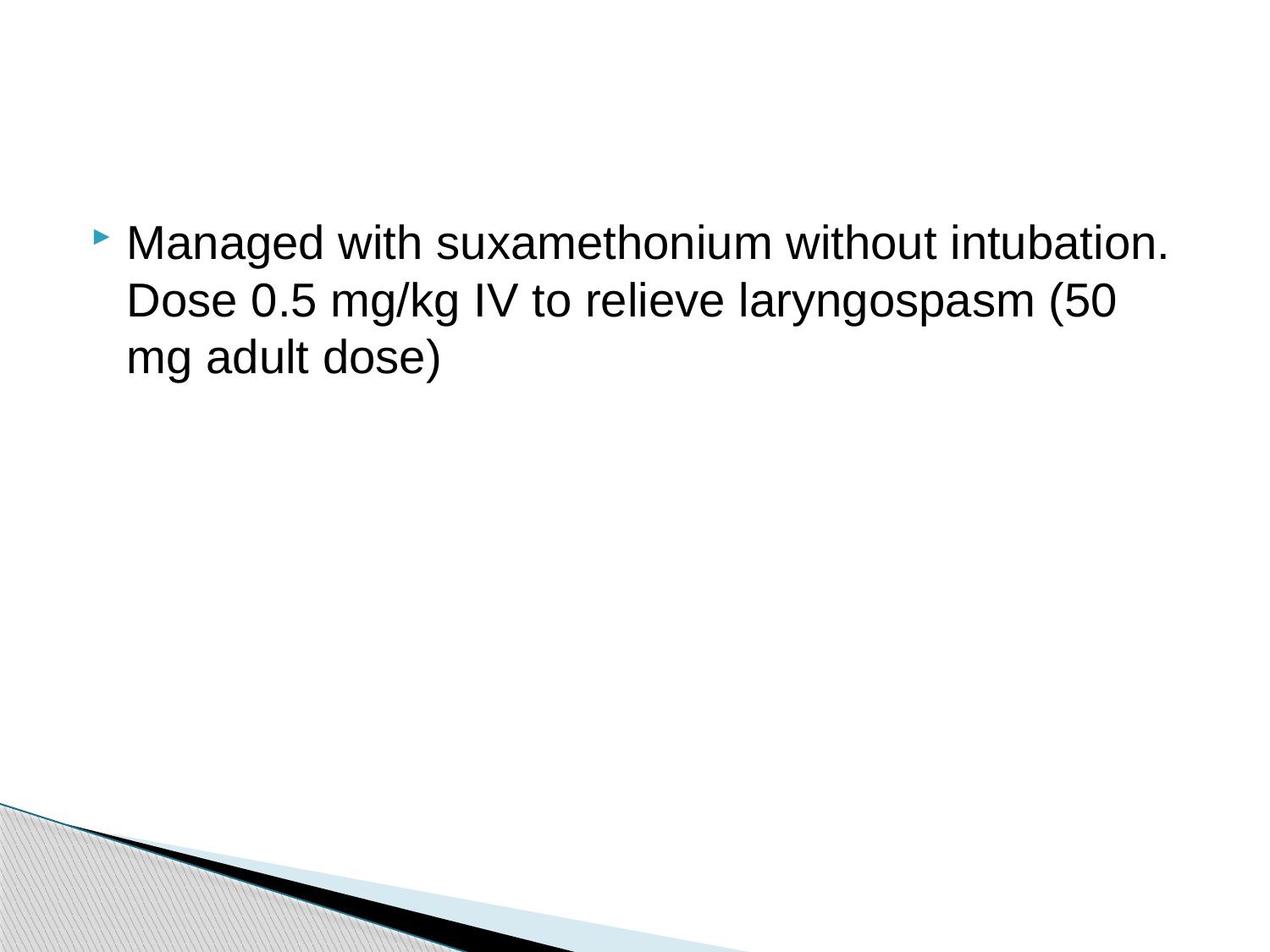

#
Managed with suxamethonium without intubation. Dose 0.5 mg/kg IV to relieve laryngospasm (50 mg adult dose)